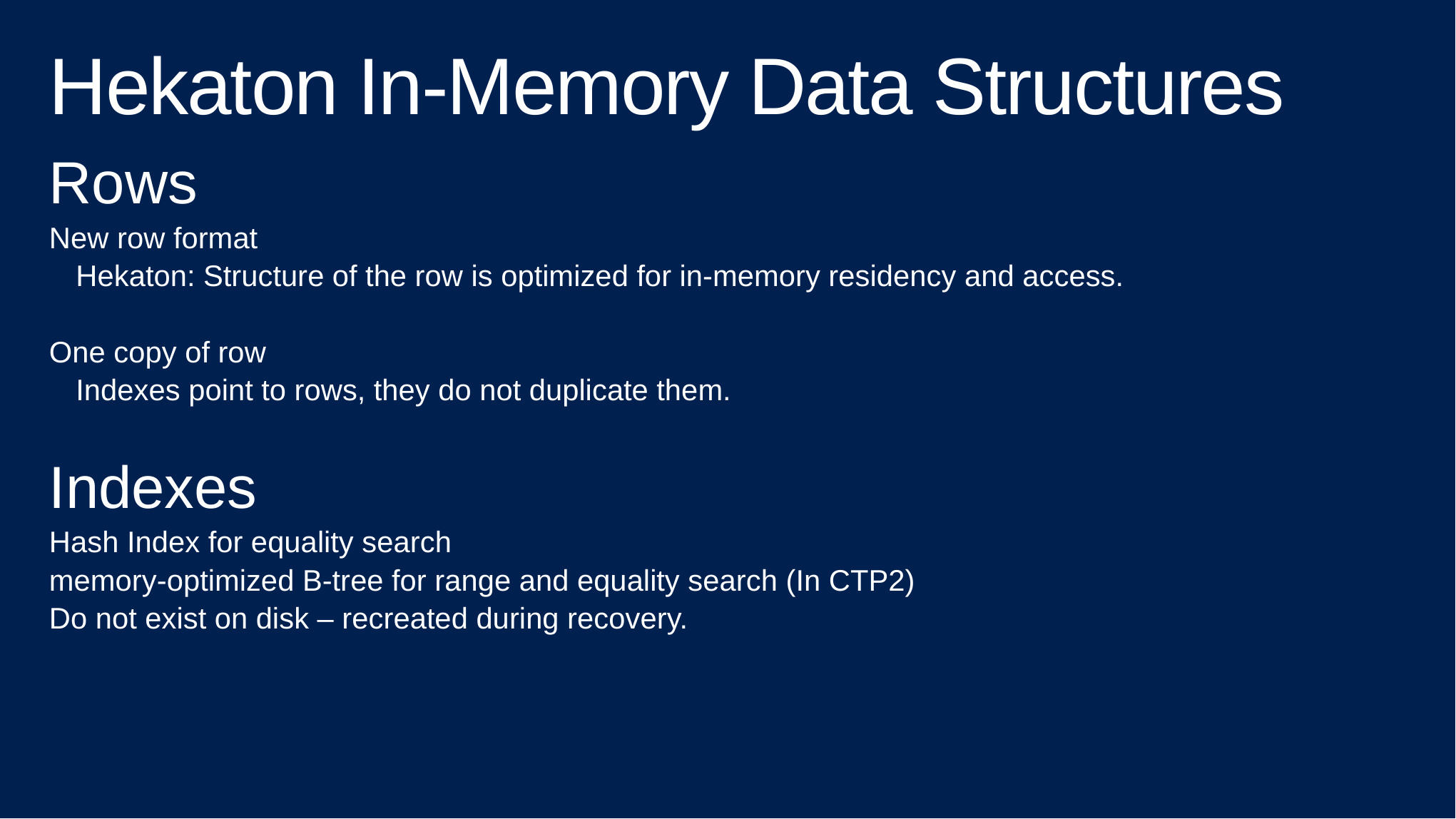

# Hekaton In-Memory Data Structures
Rows
New row format
Hekaton: Structure of the row is optimized for in-memory residency and access.

One copy of row
Indexes point to rows, they do not duplicate them.

Indexes
Hash Index for equality search
memory-optimized B-tree for range and equality search (In CTP2)
Do not exist on disk – recreated during recovery.